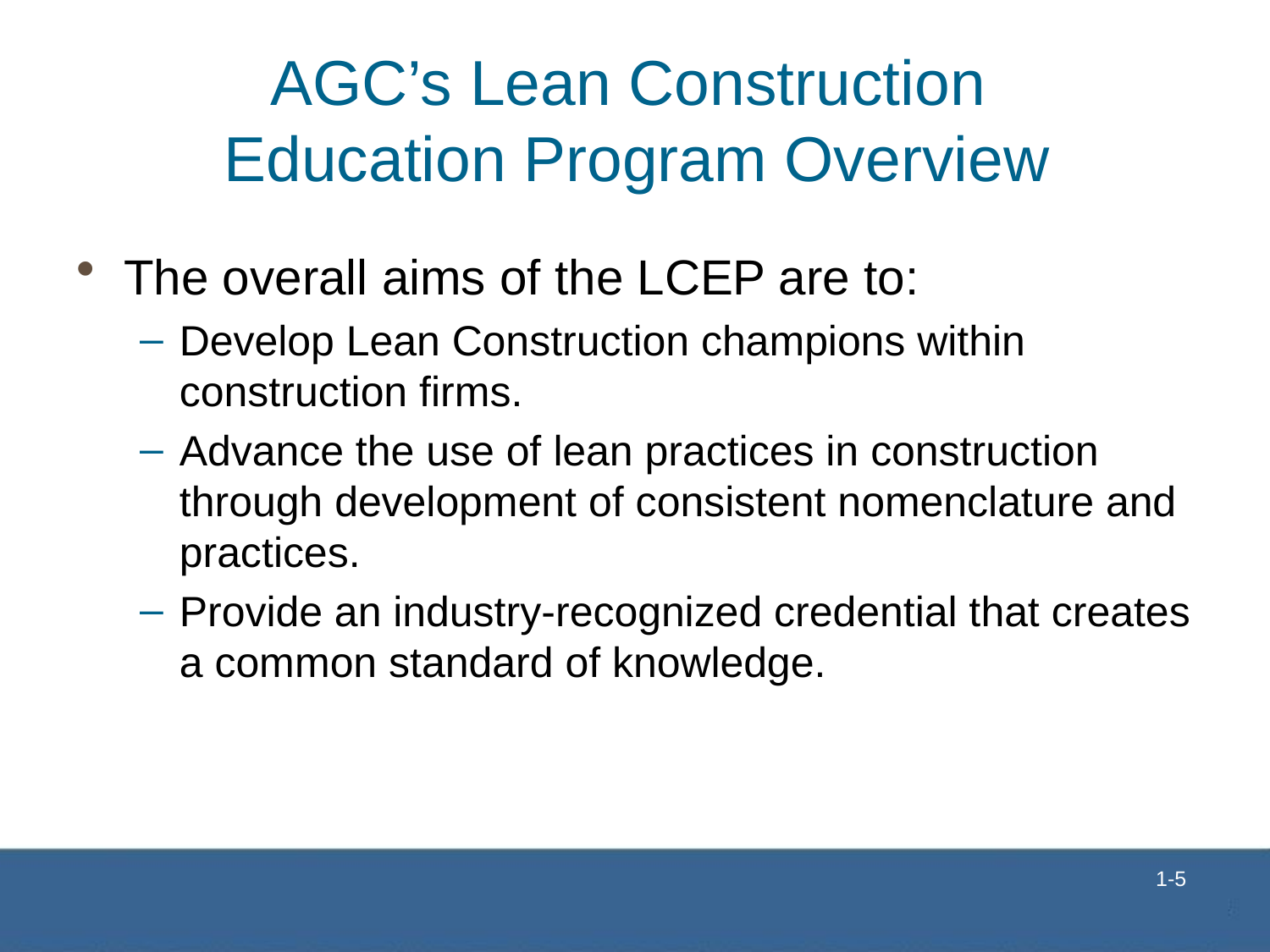

# AGC’s Lean Construction Education Program Overview
The overall aims of the LCEP are to:
Develop Lean Construction champions within construction firms.
Advance the use of lean practices in construction through development of consistent nomenclature and practices.
Provide an industry-recognized credential that creates a common standard of knowledge.

 1-5